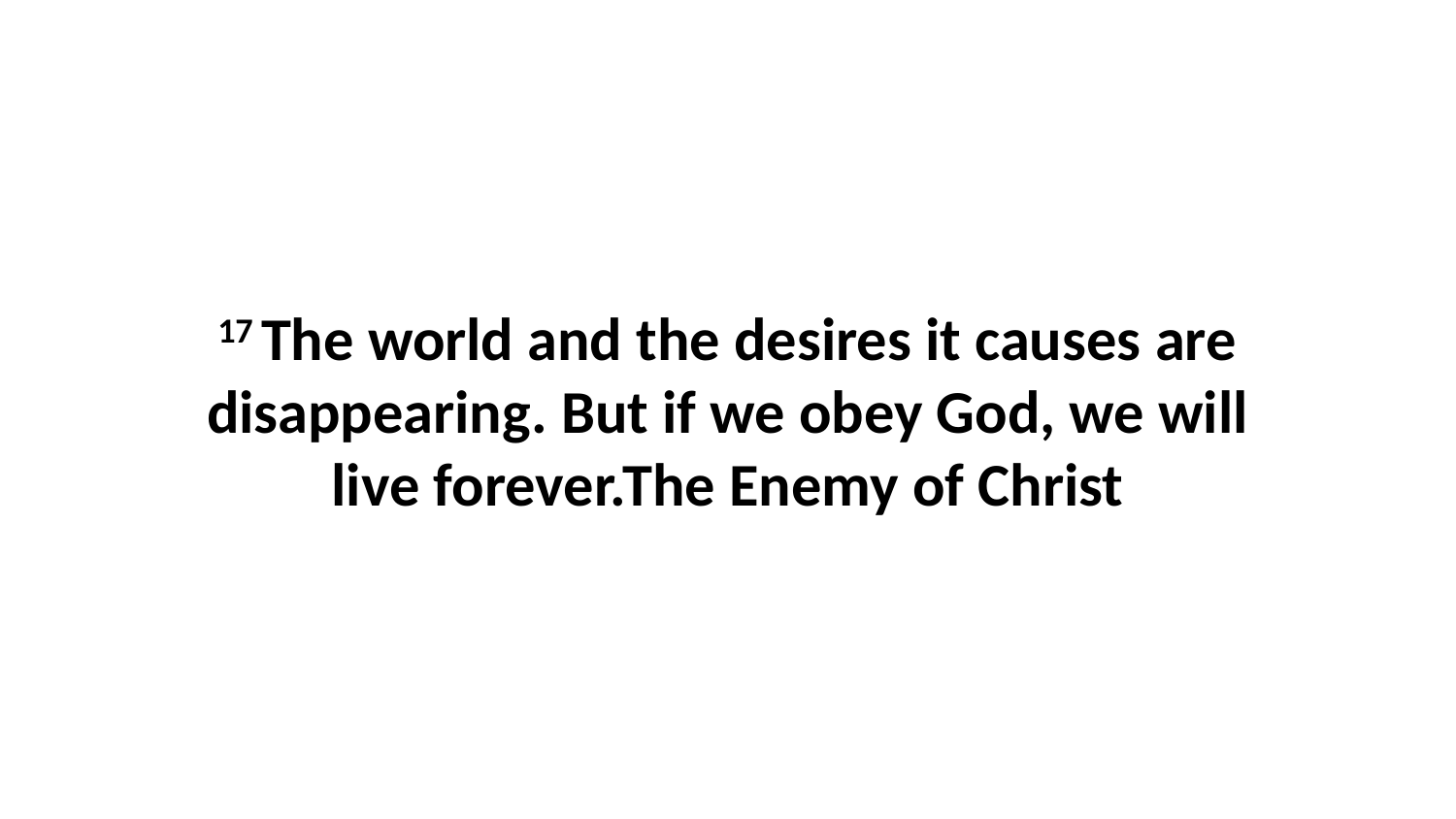

17 The world and the desires it causes are disappearing. But if we obey God, we will live forever.The Enemy of Christ